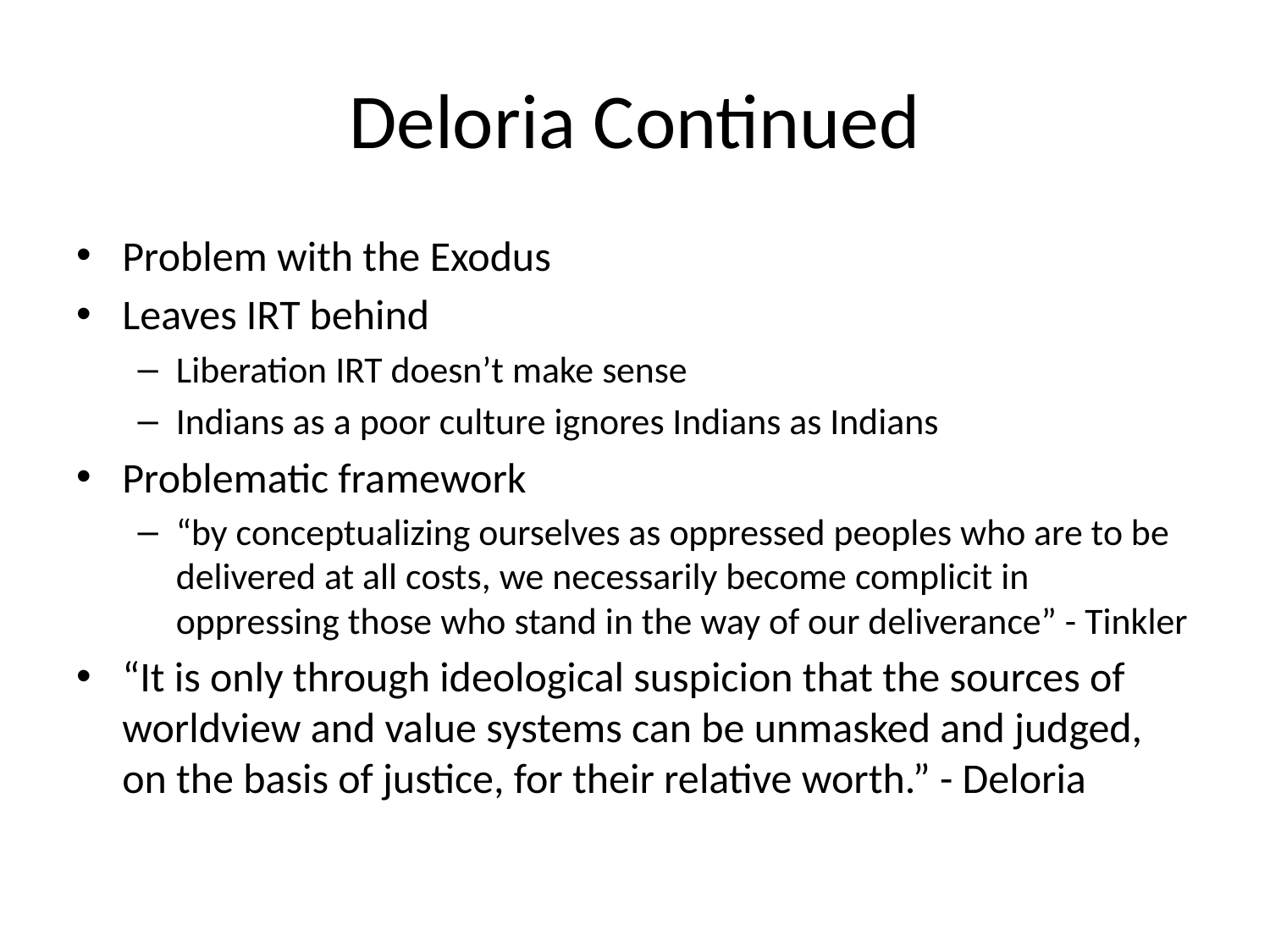

# Deloria Continued
Problem with the Exodus
Leaves IRT behind
Liberation IRT doesn’t make sense
Indians as a poor culture ignores Indians as Indians
Problematic framework
“by conceptualizing ourselves as oppressed peoples who are to be delivered at all costs, we necessarily become complicit in oppressing those who stand in the way of our deliverance” - Tinkler
“It is only through ideological suspicion that the sources of worldview and value systems can be unmasked and judged, on the basis of justice, for their relative worth.” - Deloria